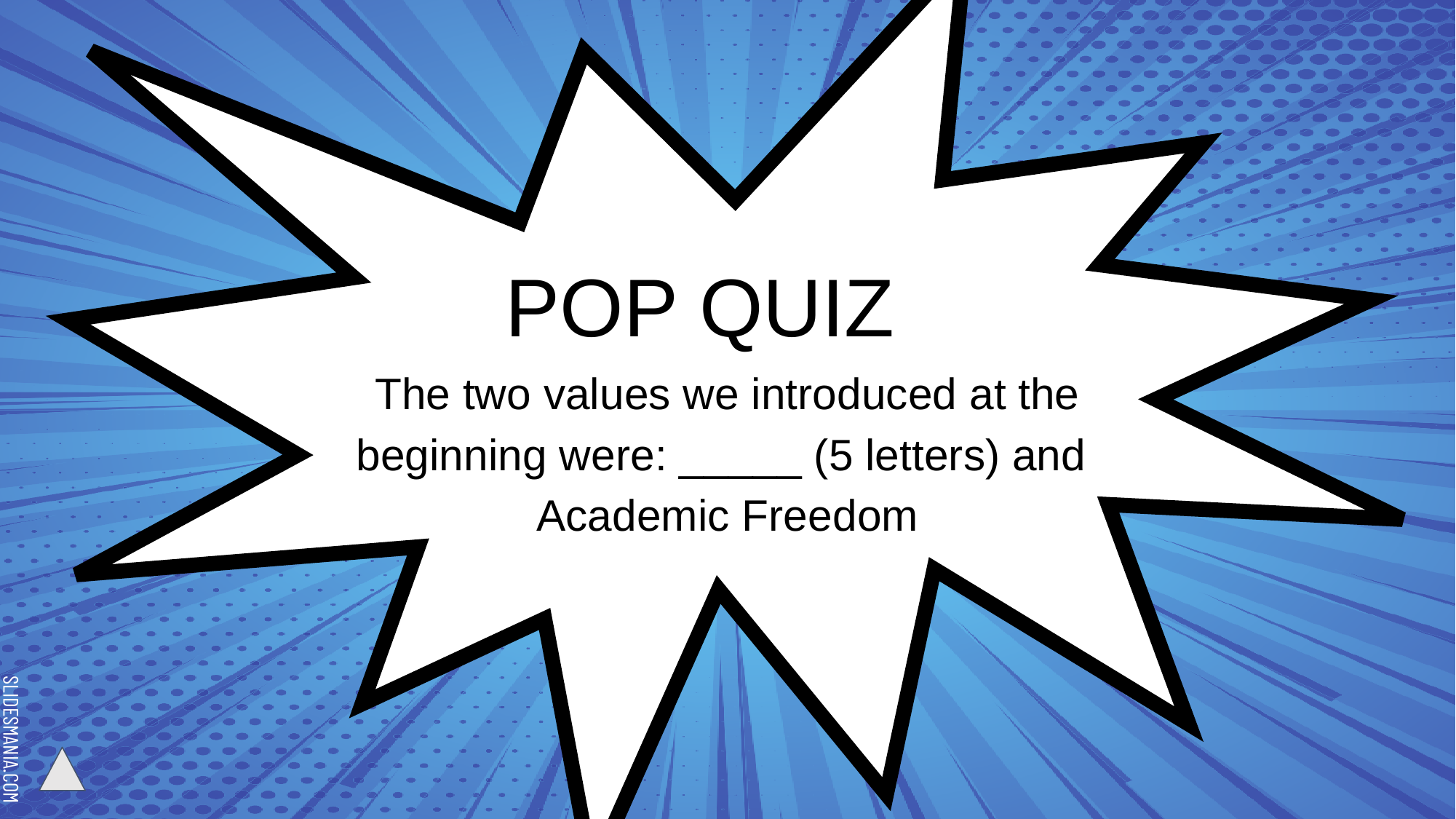

POP QUIZ
The two values we introduced at the beginning were: _____ (5 letters) and
Academic Freedom